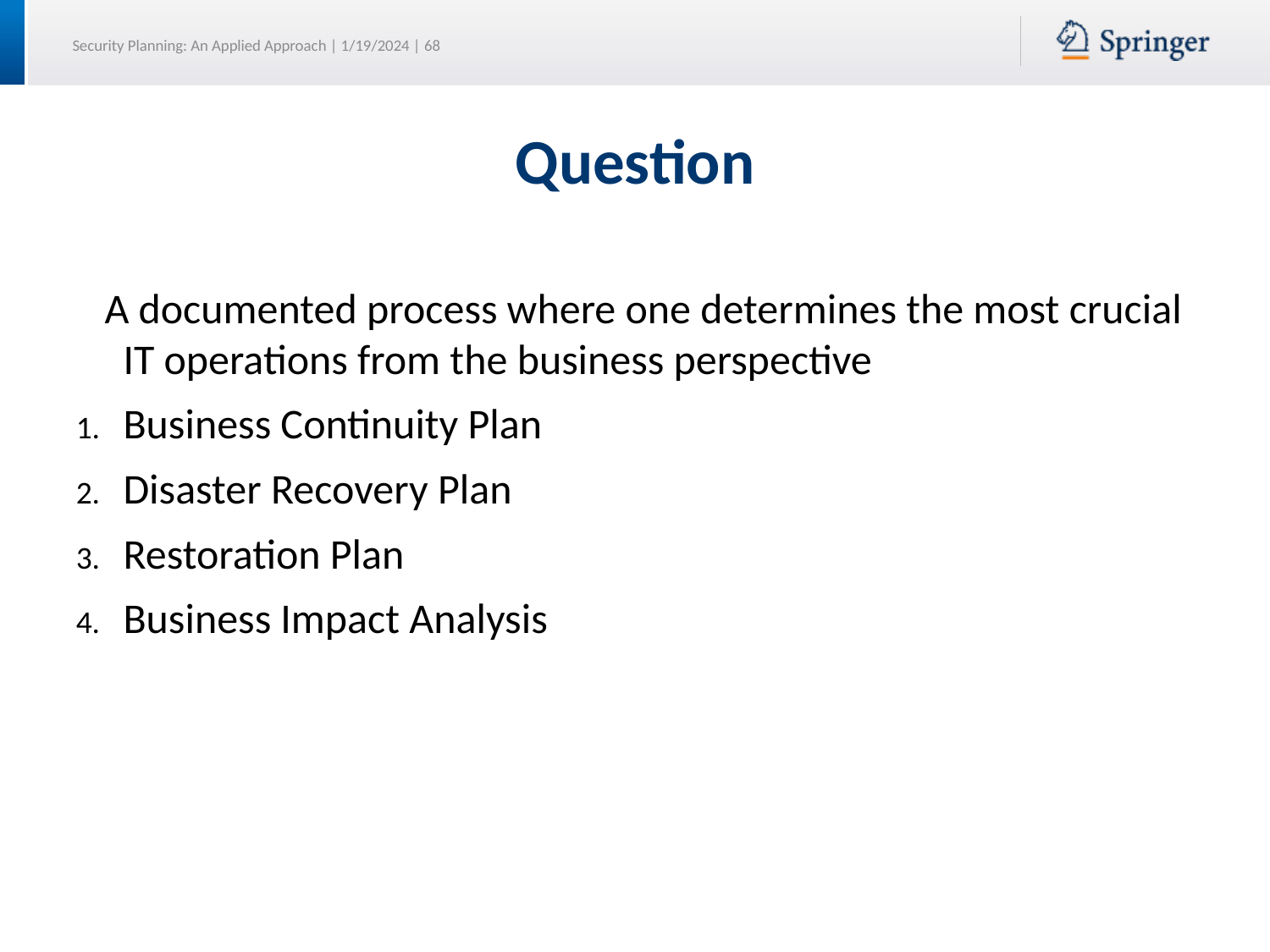

Question
   A documented process where one determines the most crucial IT operations from the business perspective
Business Continuity Plan
Disaster Recovery Plan
Restoration Plan
Business Impact Analysis